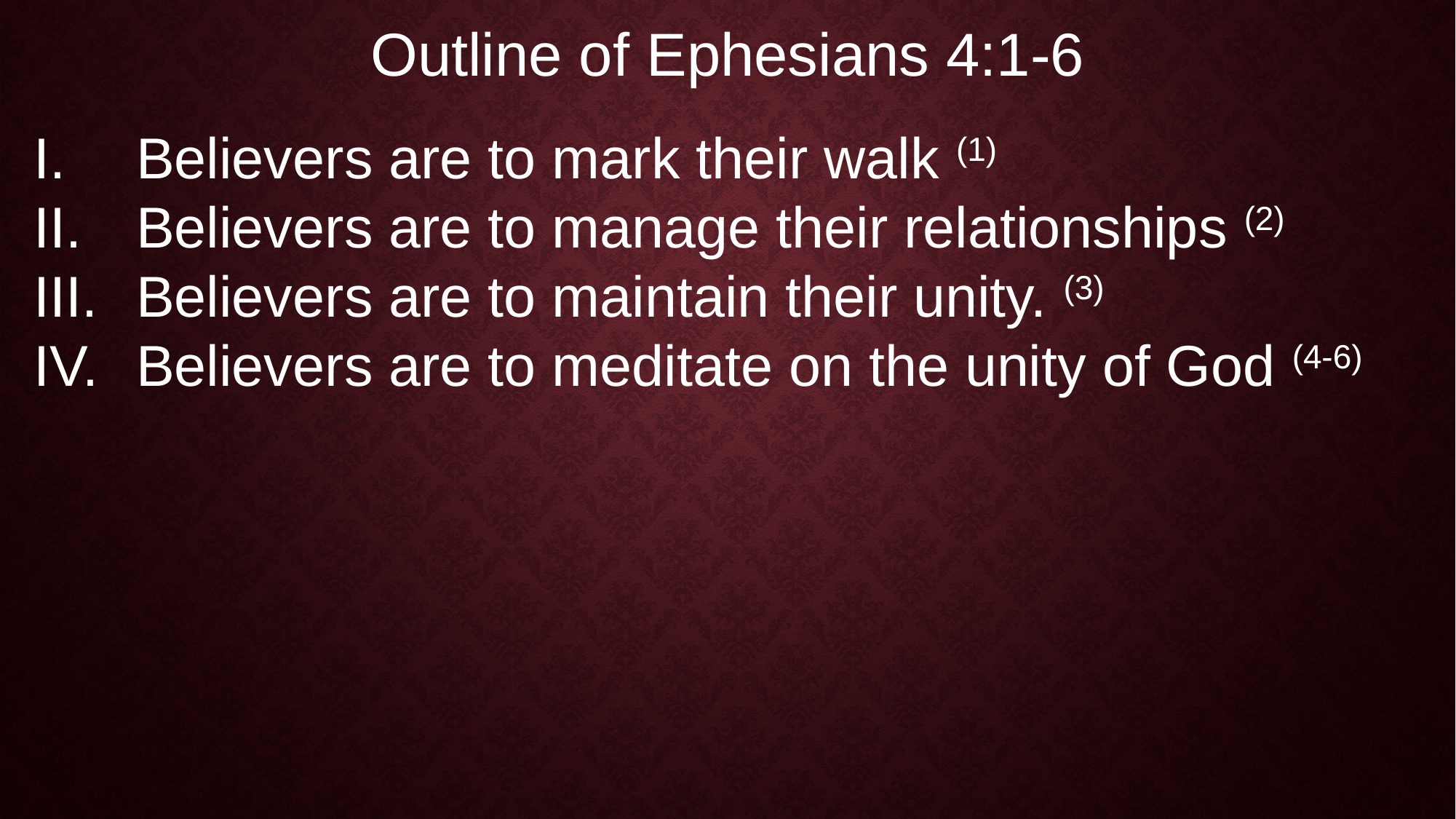

Outline of Ephesians 4:1-6
Believers are to mark their walk (1)
Believers are to manage their relationships (2)
Believers are to maintain their unity. (3)
Believers are to meditate on the unity of God (4-6)